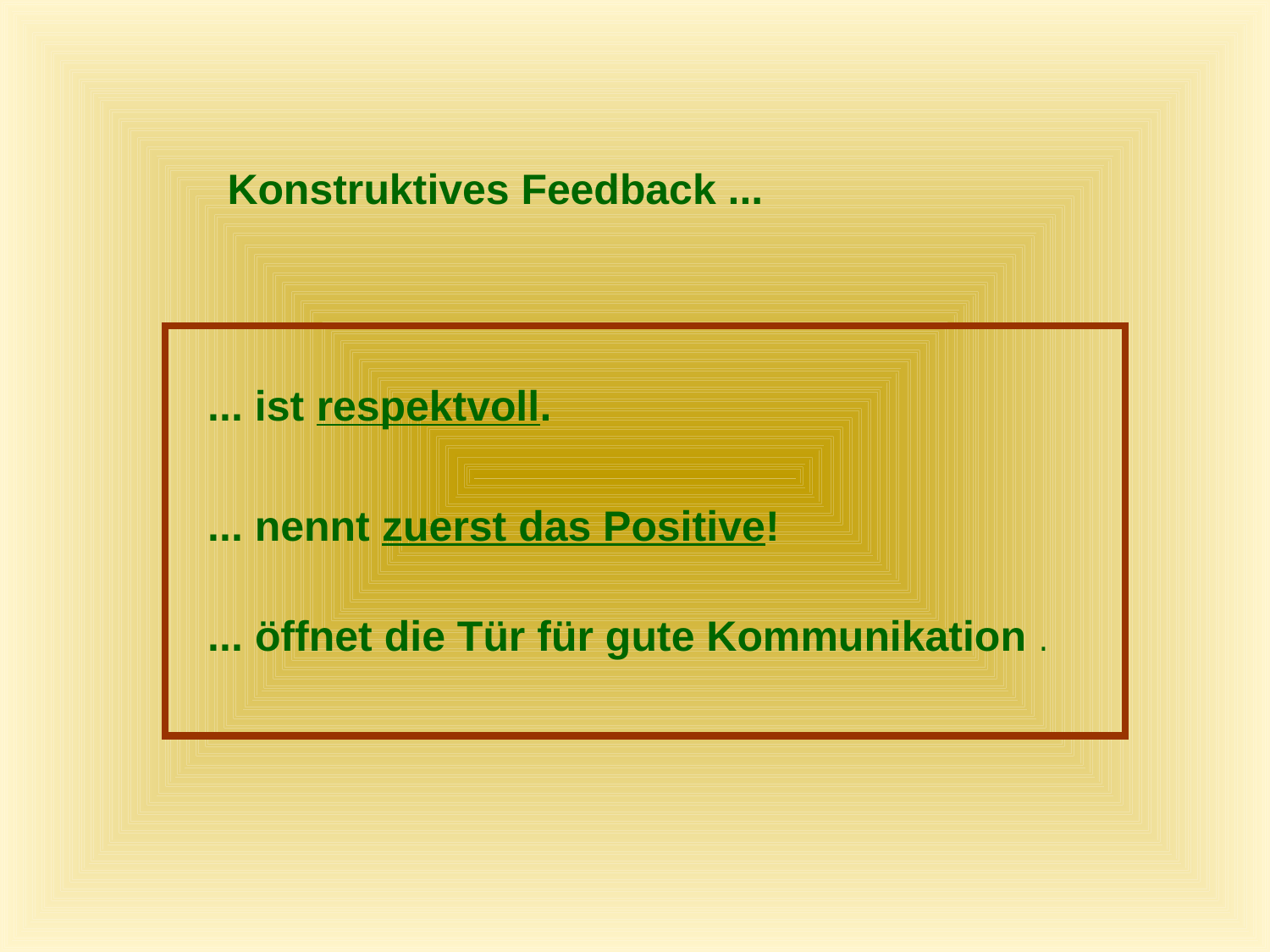

Konstruktives Feedback ...

... ist respektvoll.
... nennt zuerst das Positive!
... öffnet die Tür für gute Kommunikation .